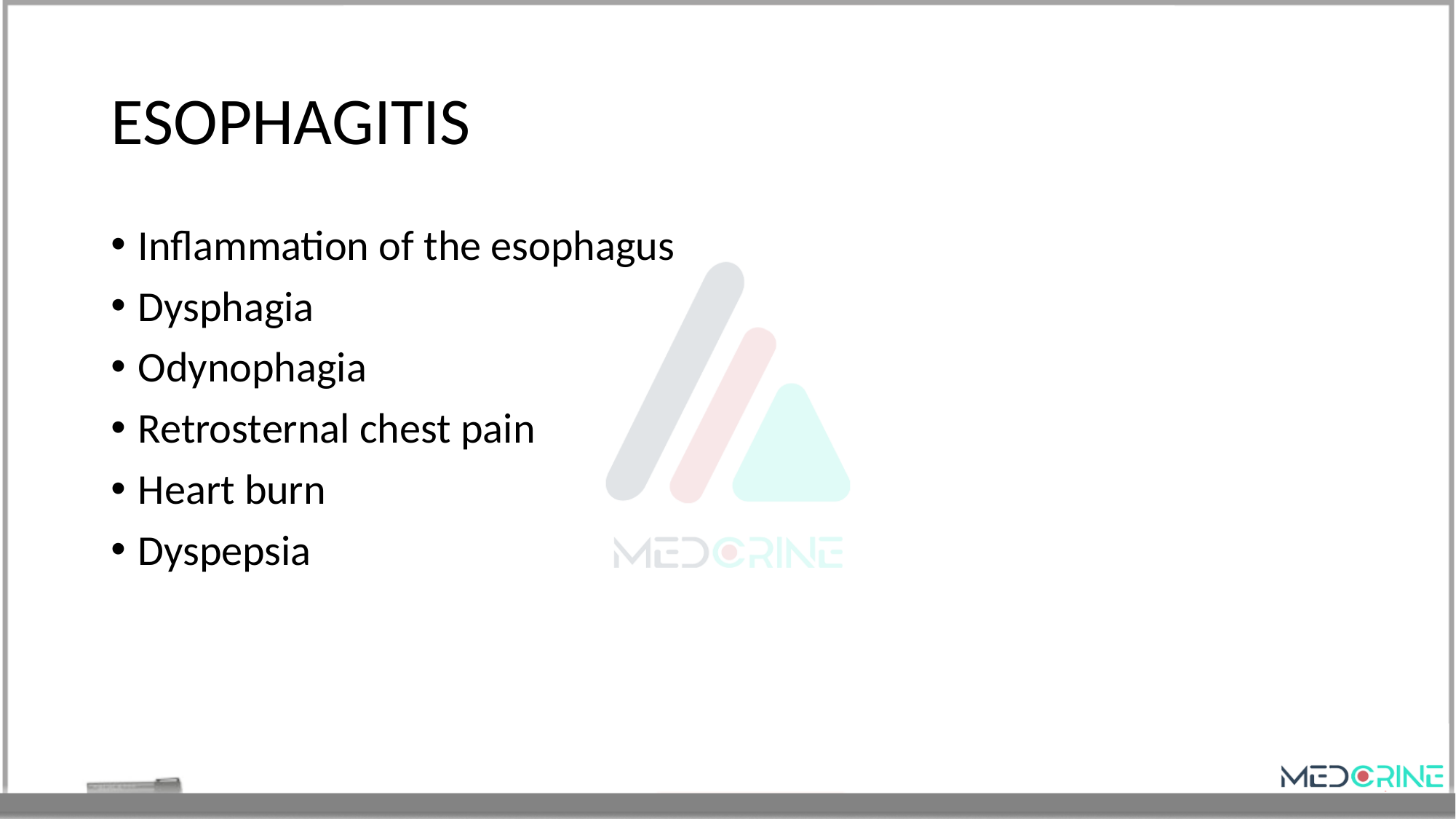

# ESOPHAGITIS
Inflammation of the esophagus
Dysphagia
Odynophagia
Retrosternal chest pain
Heart burn
Dyspepsia